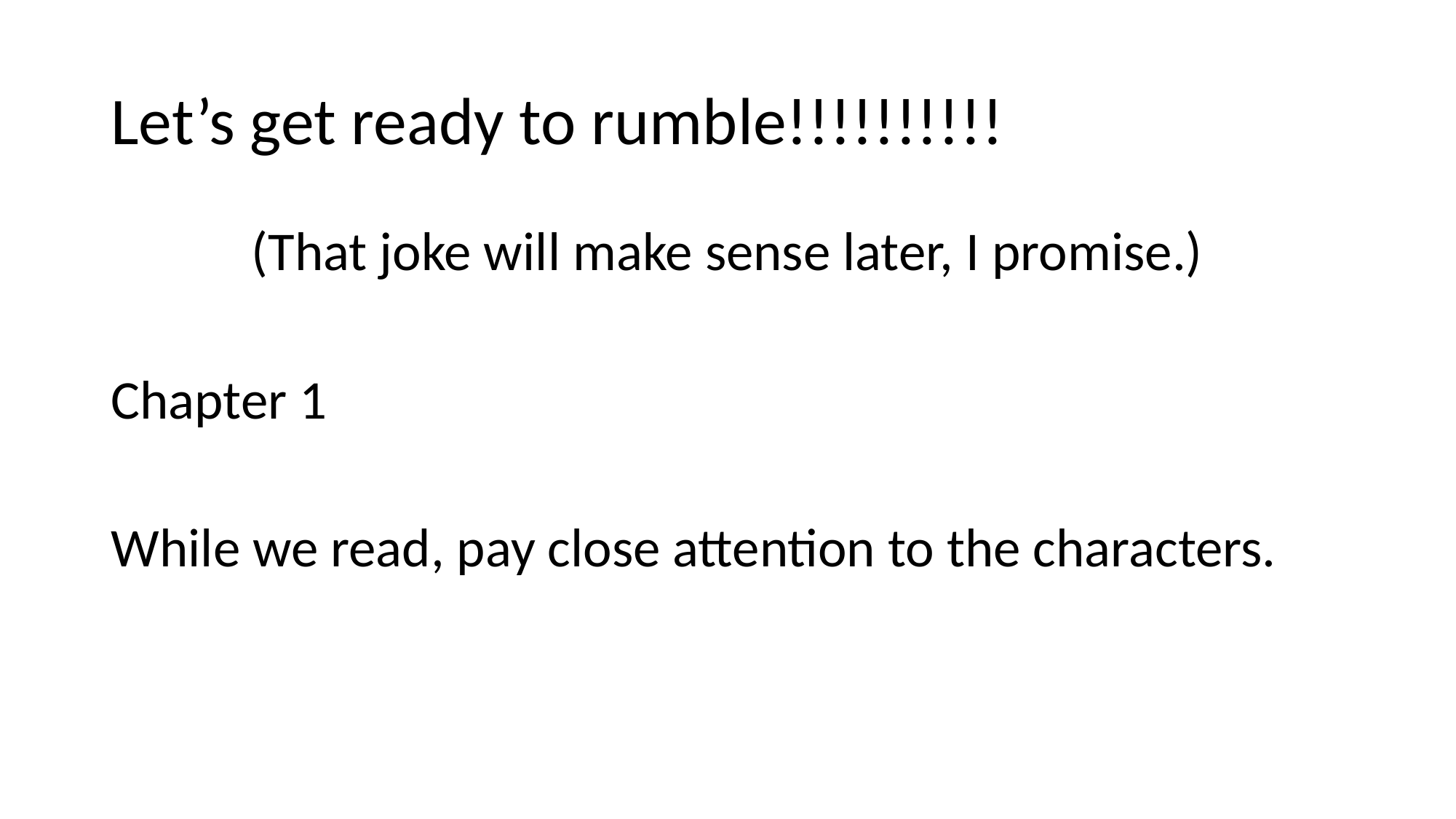

# Let’s get ready to rumble!!!!!!!!!!
(That joke will make sense later, I promise.)

Chapter 1

While we read, pay close attention to the characters.